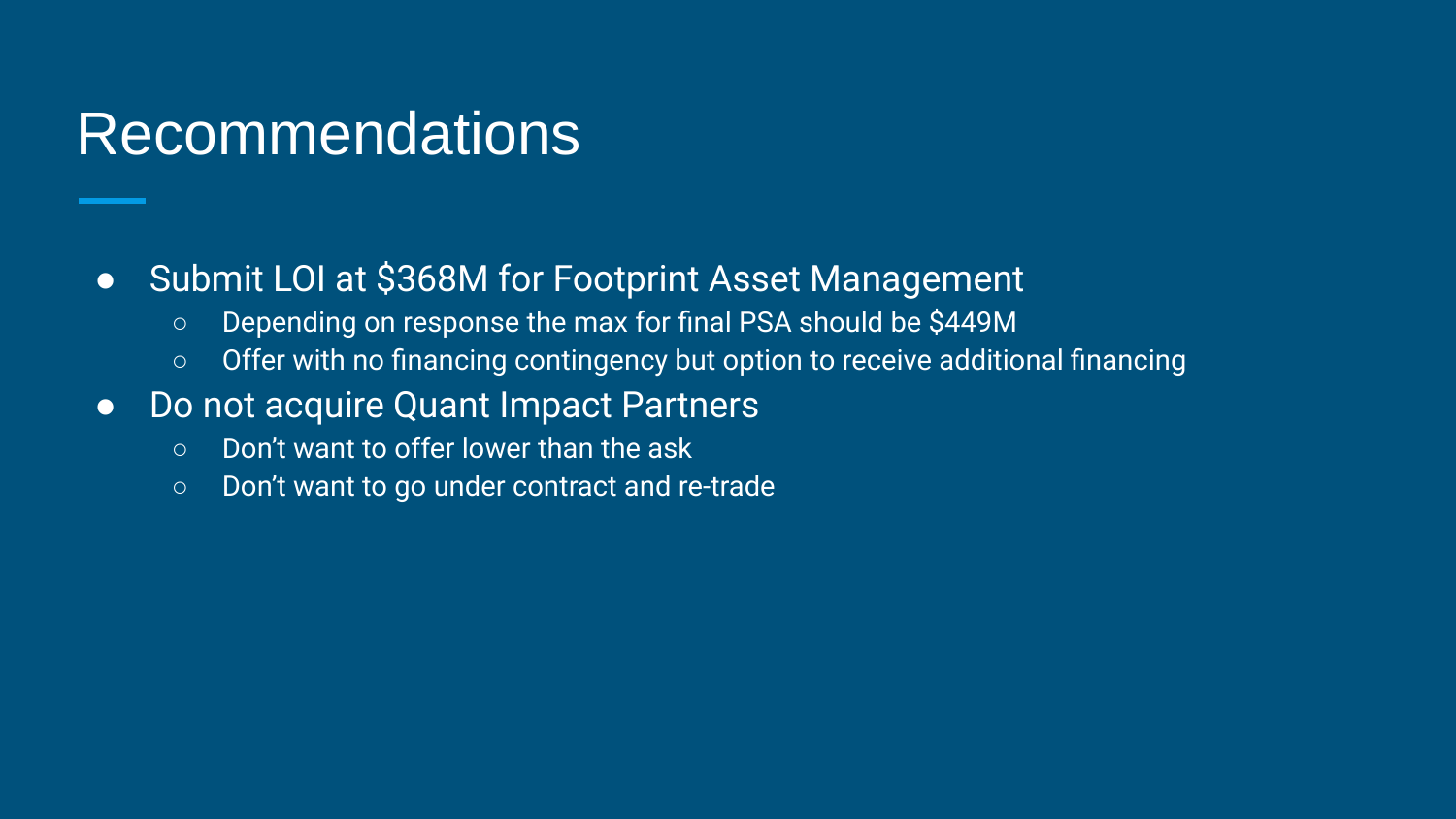

# Recommendations
Submit LOI at $368M for Footprint Asset Management
Depending on response the max for final PSA should be $449M
Offer with no financing contingency but option to receive additional financing
Do not acquire Quant Impact Partners
Don’t want to offer lower than the ask
Don’t want to go under contract and re-trade